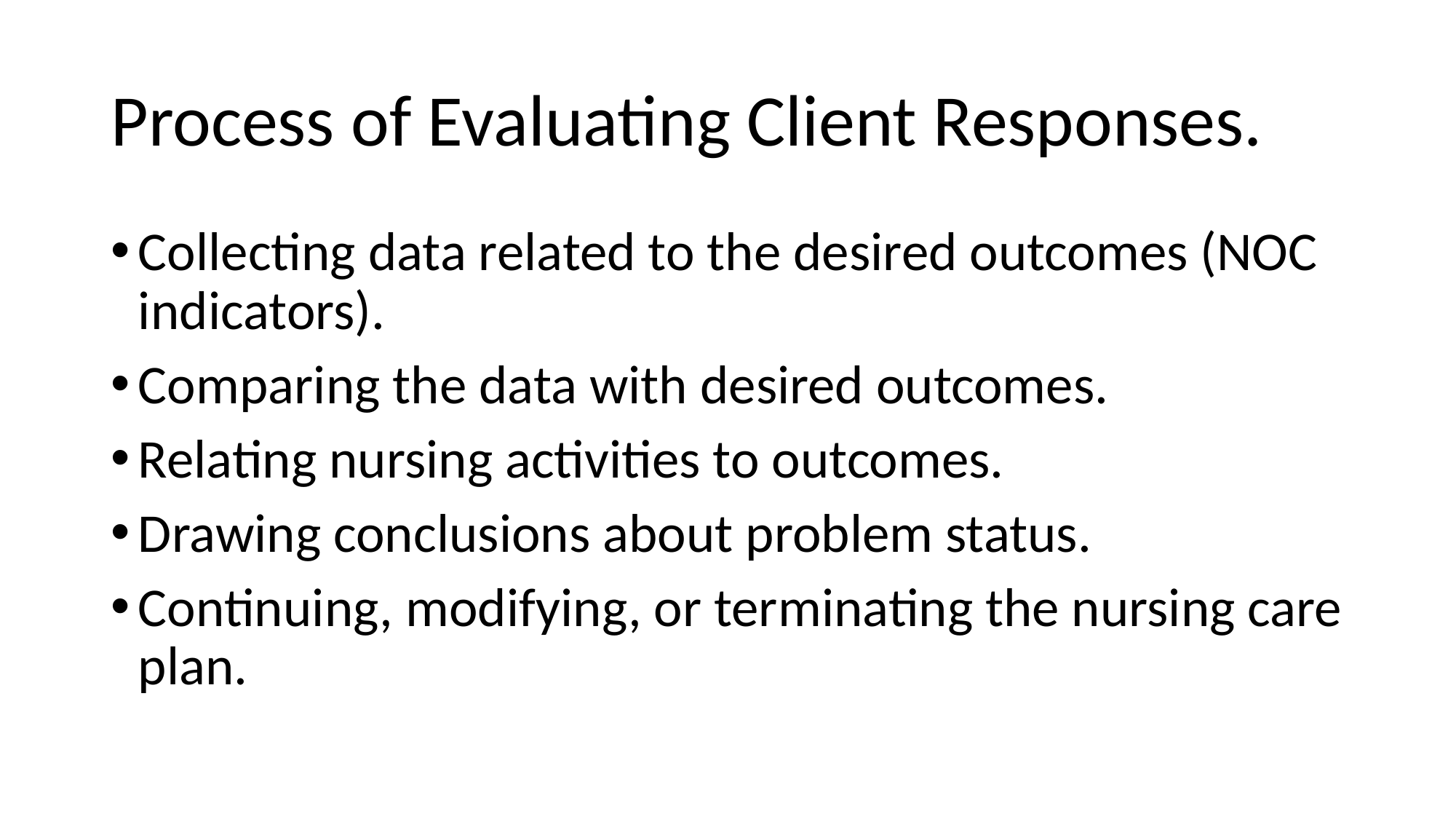

# Process of Evaluating Client Responses.
Collecting data related to the desired outcomes (NOC indicators).
Comparing the data with desired outcomes.
Relating nursing activities to outcomes.
Drawing conclusions about problem status.
Continuing, modifying, or terminating the nursing care plan.